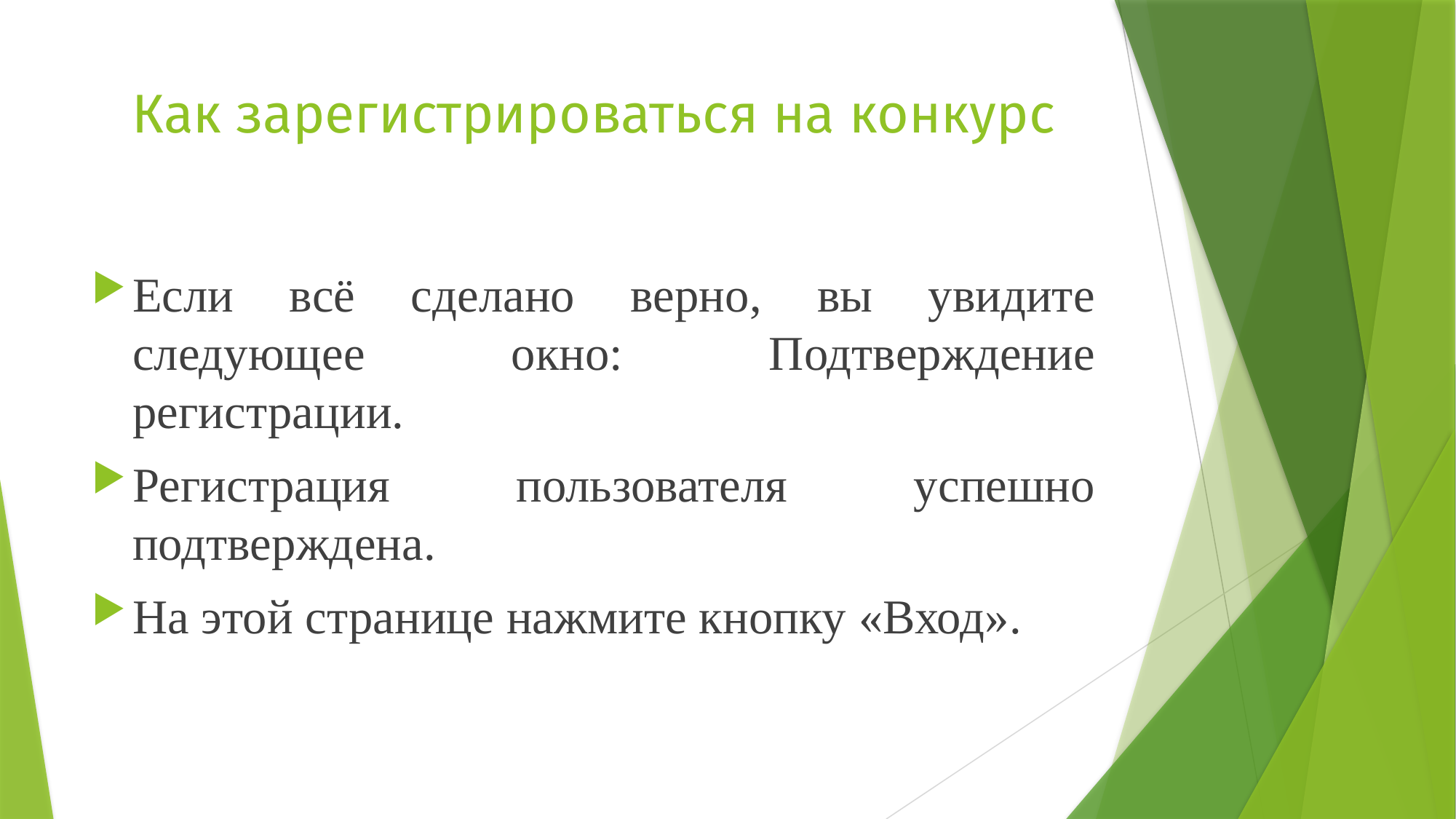

# Как зарегистрироваться на конкурс
Если всё сделано верно, вы увидите следующее окно: Подтверждение регистрации.
Регистрация пользователя успешно подтверждена.
На этой странице нажмите кнопку «Вход».